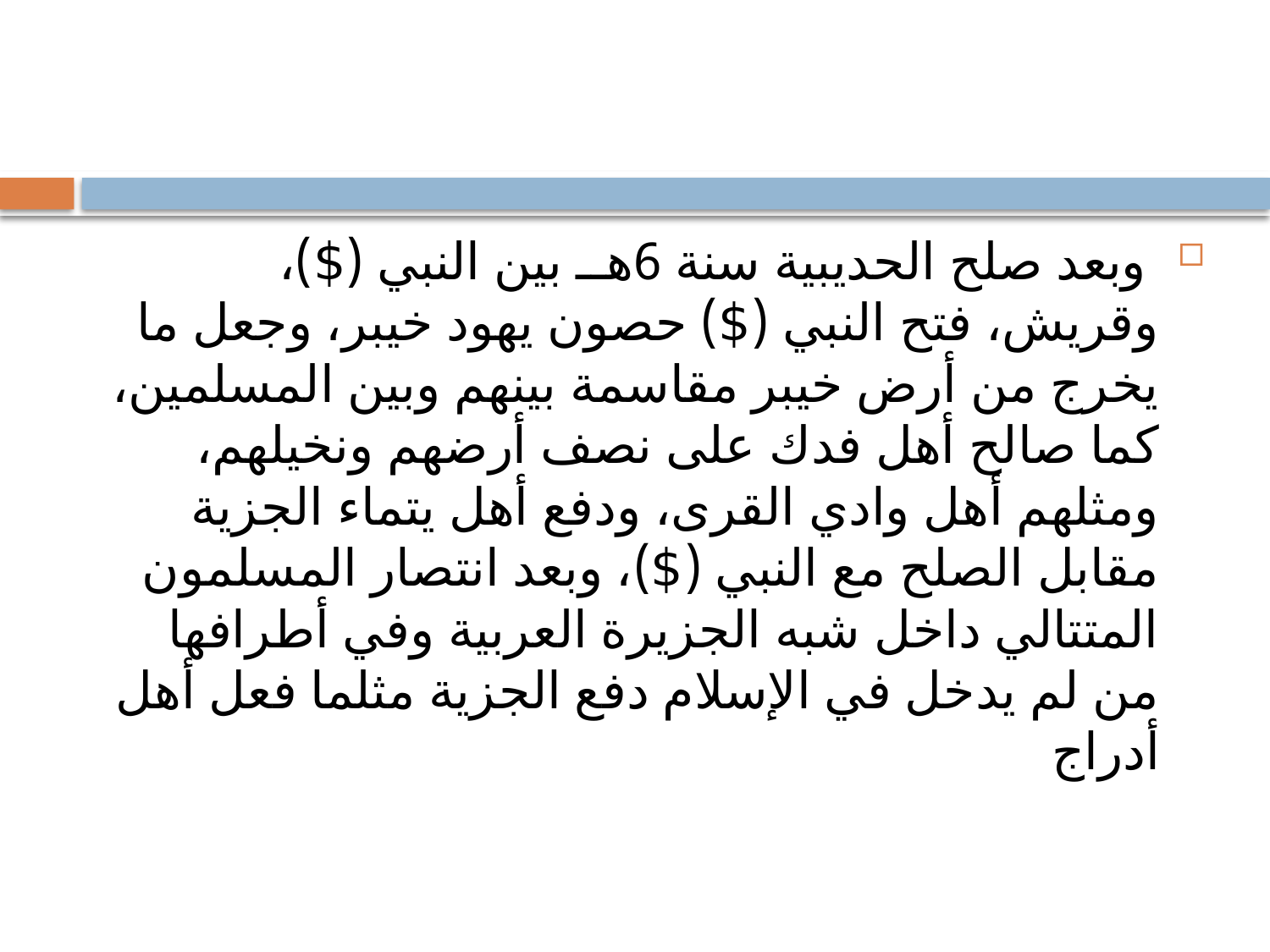

#
 وبعد صلح الحديبية سنة 6هــ بين النبي ($)، وقريش، فتح النبي ($) حصون يهود خيبر، وجعل ما يخرج من أرض خيبر مقاسمة بينهم وبين المسلمين، كما صالح أهل فدك على نصف أرضهم ونخيلهم، ومثلهم أهل وادي القرى، ودفع أهل يتماء الجزية مقابل الصلح مع النبي ($)، وبعد انتصار المسلمون المتتالي داخل شبه الجزيرة العربية وفي أطرافها من لم يدخل في الإسلام دفع الجزية مثلما فعل أهل أدراج